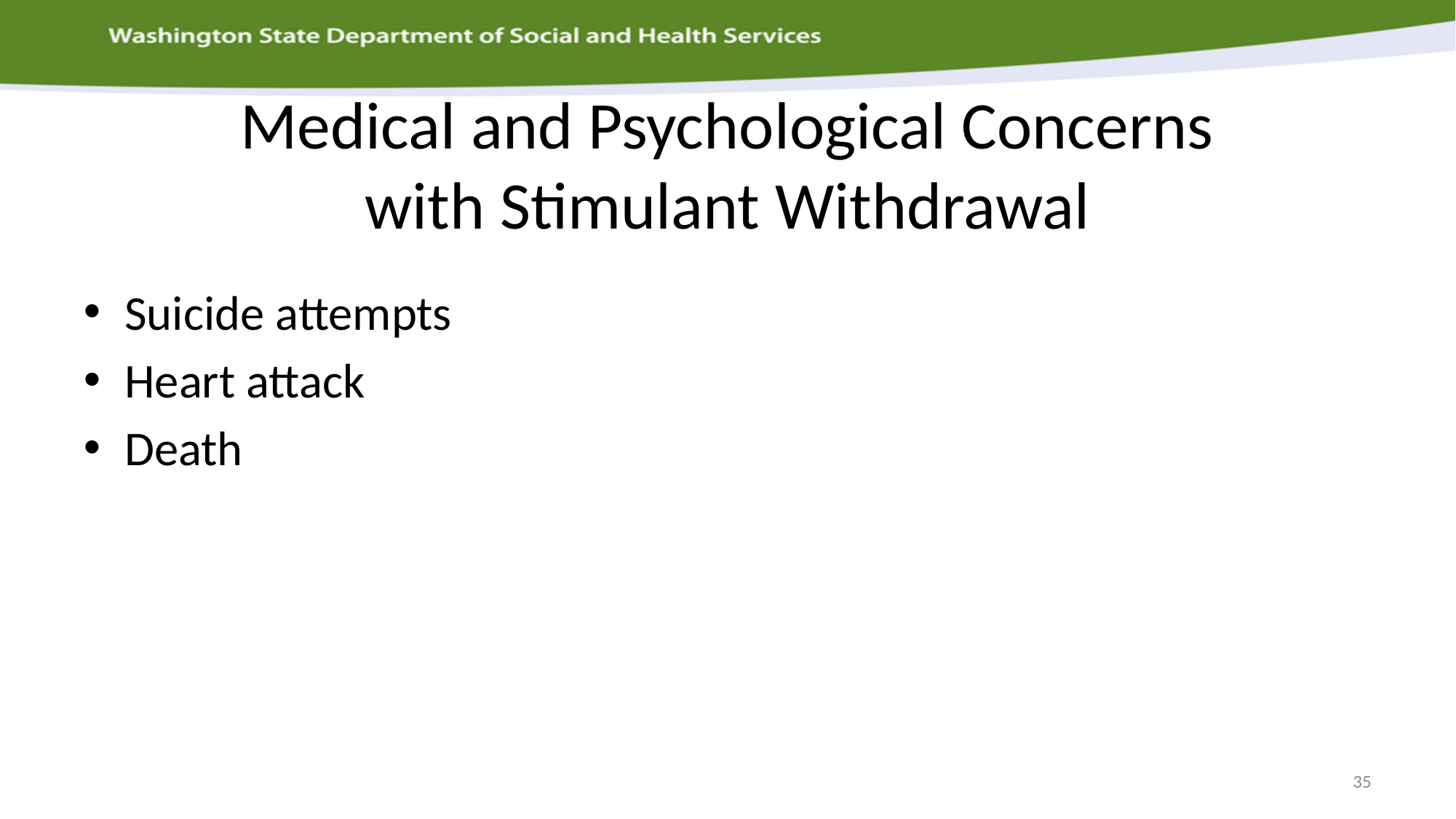

# Medical and Psychological Concerns with Stimulant Withdrawal
Suicide attempts
Heart attack
Death
35